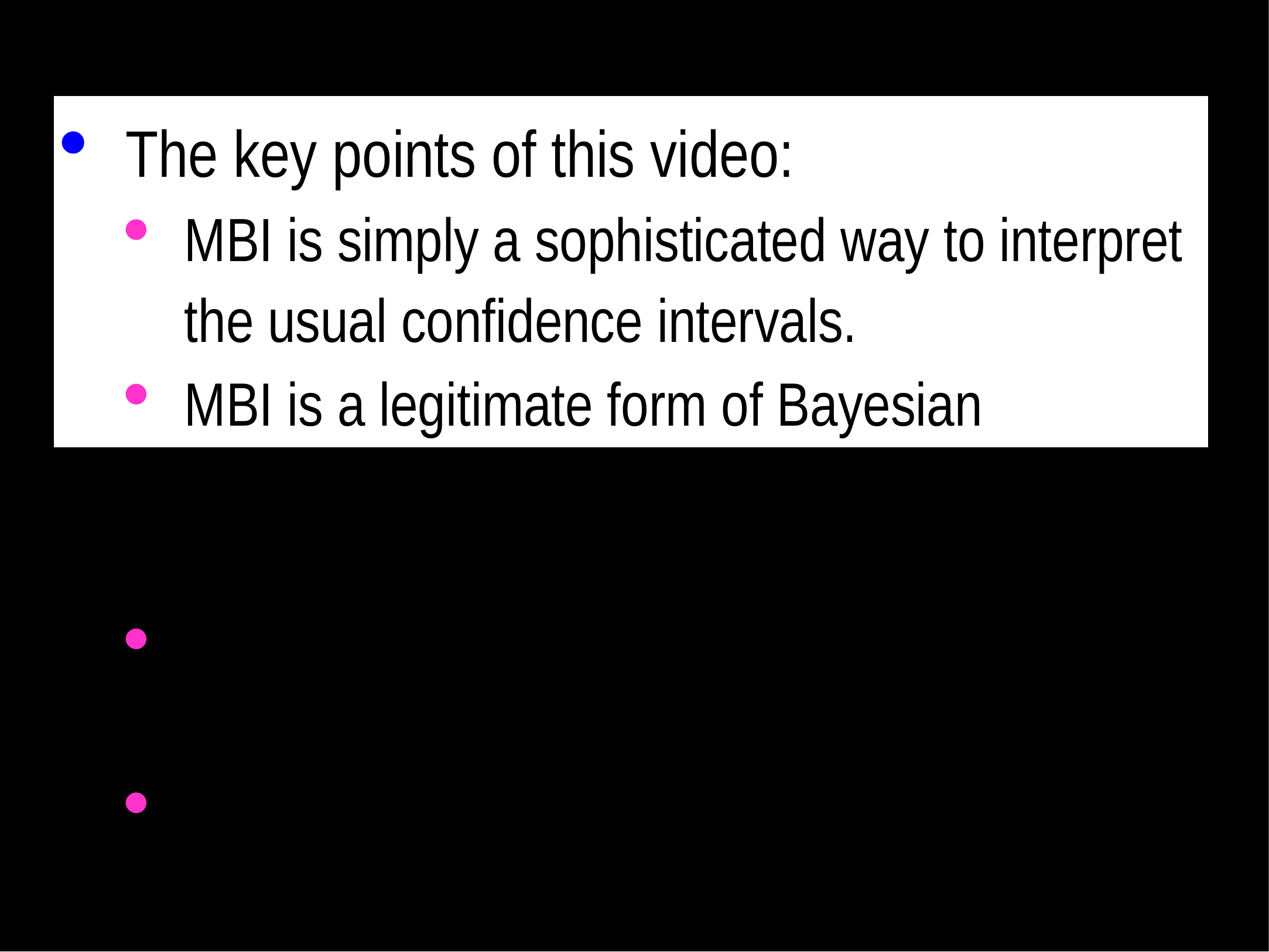

The key points of this video:
MBI is simply a sophisticated way to interpret the usual confidence intervals.
MBI is a legitimate form of Bayesian inference that assumes no prior information or belief about the true effect.
MBI allows researchers to report and interpret the uncertainty in plain language.
MBI provides better inferences than p values, especially with small samples.
MBI does not lower standards, whereas p values do.